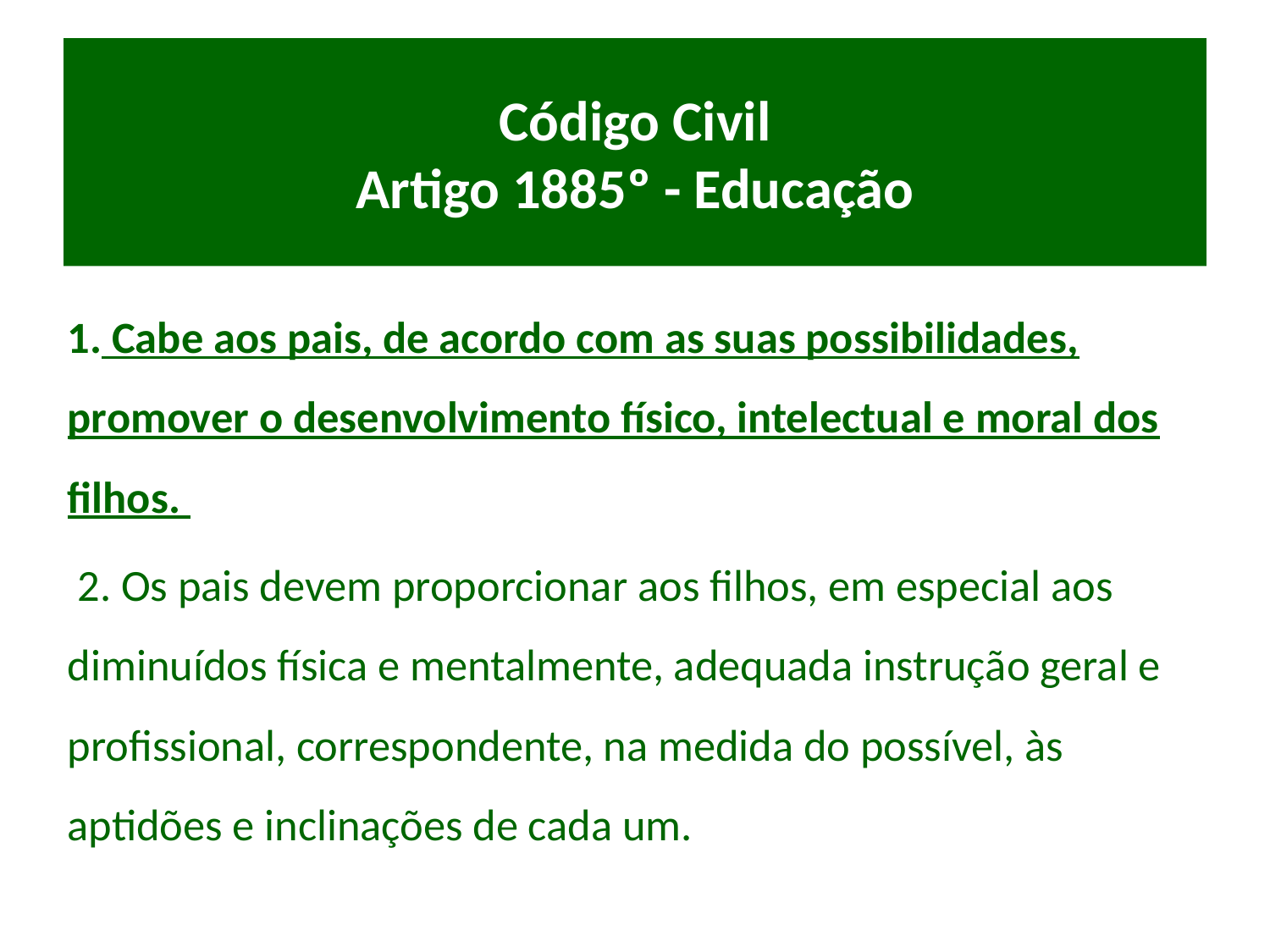

# Código Civil Artigo 1885º - Educação
1. Cabe aos pais, de acordo com as suas possibilidades, promover o desenvolvimento físico, intelectual e moral dos filhos.
 2. Os pais devem proporcionar aos filhos, em especial aos diminuídos física e mentalmente, adequada instrução geral e profissional, correspondente, na medida do possível, às aptidões e inclinações de cada um.